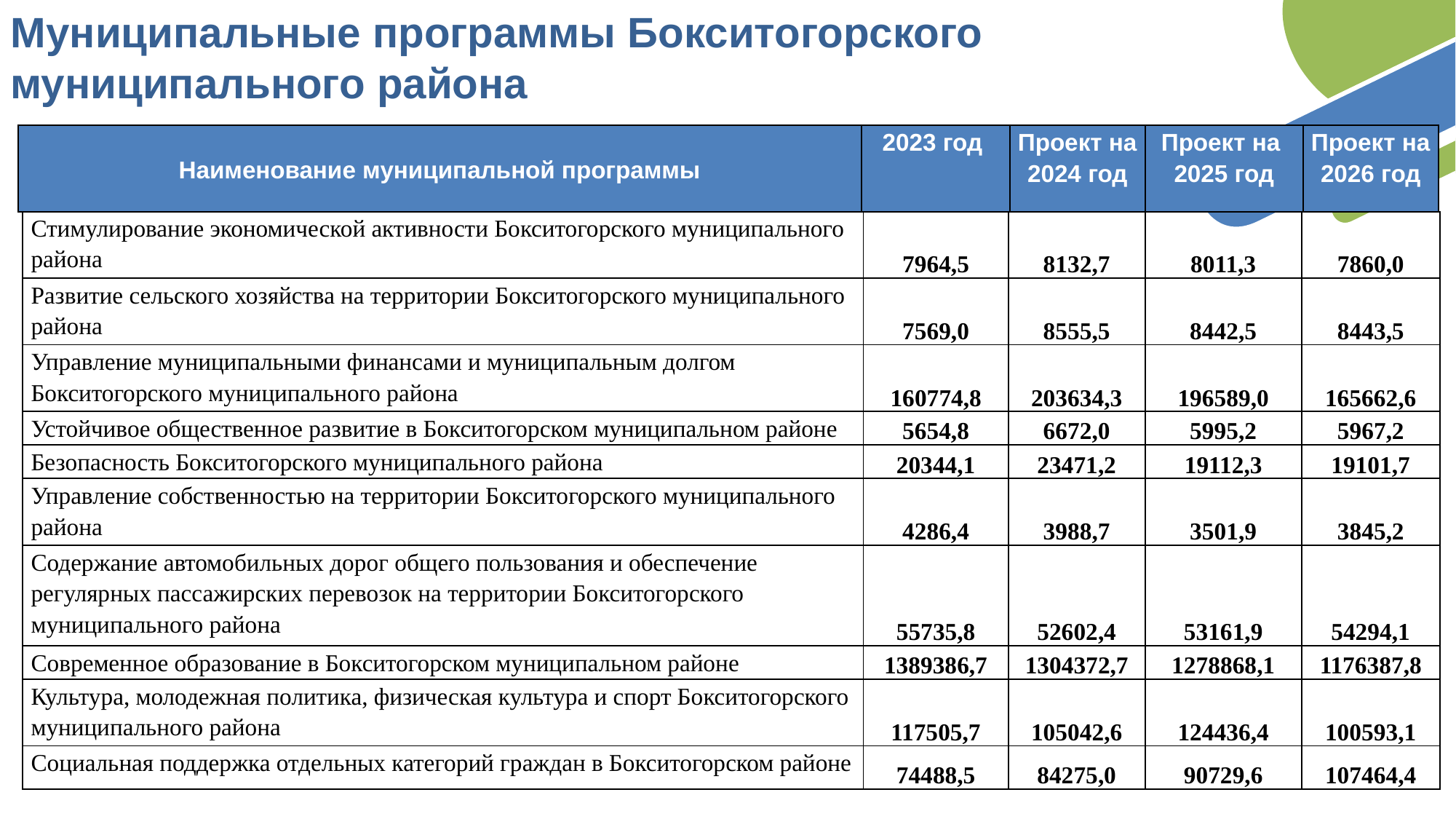

Муниципальные программы Бокситогорского муниципального района
| Наименование муниципальной программы | 2023 год | Проект на 2024 год | Проект на 2025 год | Проект на 2026 год |
| --- | --- | --- | --- | --- |
| Стимулирование экономической активности Бокситогорского муниципального района | 7964,5 | 8132,7 | 8011,3 | 7860,0 |
| --- | --- | --- | --- | --- |
| Развитие сельского хозяйства на территории Бокситогорского муниципального района | 7569,0 | 8555,5 | 8442,5 | 8443,5 |
| Управление муниципальными финансами и муниципальным долгом Бокситогорского муниципального района | 160774,8 | 203634,3 | 196589,0 | 165662,6 |
| Устойчивое общественное развитие в Бокситогорском муниципальном районе | 5654,8 | 6672,0 | 5995,2 | 5967,2 |
| Безопасность Бокситогорского муниципального района | 20344,1 | 23471,2 | 19112,3 | 19101,7 |
| Управление собственностью на территории Бокситогорского муниципального района | 4286,4 | 3988,7 | 3501,9 | 3845,2 |
| Содержание автомобильных дорог общего пользования и обеспечение регулярных пассажирских перевозок на территории Бокситогорского муниципального района | 55735,8 | 52602,4 | 53161,9 | 54294,1 |
| Современное образование в Бокситогорском муниципальном районе | 1389386,7 | 1304372,7 | 1278868,1 | 1176387,8 |
| Культура, молодежная политика, физическая культура и спорт Бокситогорского муниципального района | 117505,7 | 105042,6 | 124436,4 | 100593,1 |
| Социальная поддержка отдельных категорий граждан в Бокситогорском районе | 74488,5 | 84275,0 | 90729,6 | 107464,4 |